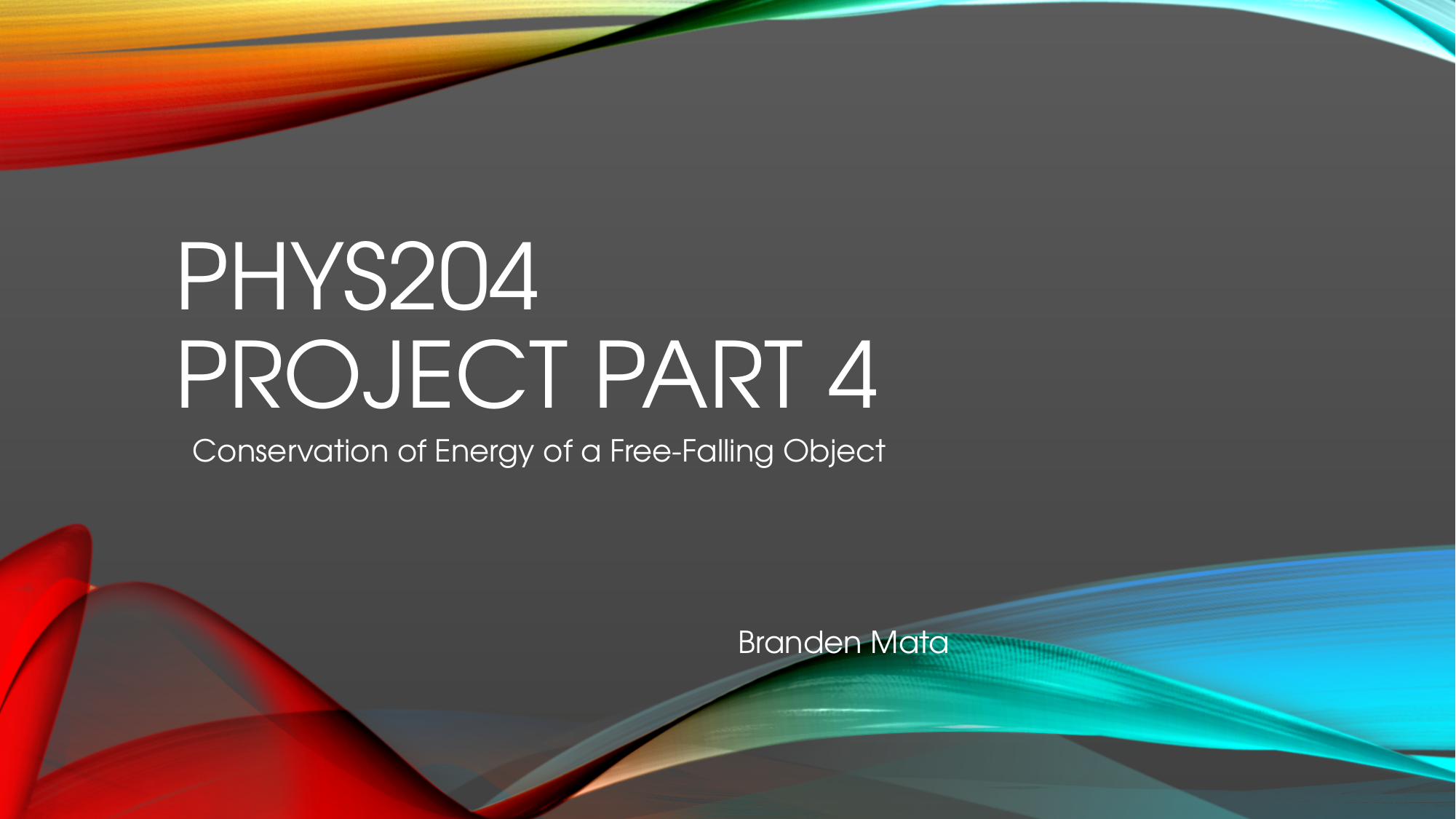

# PHYS204 Project Part 4
Conservation of Energy of a Free-Falling Object

					Branden Mata